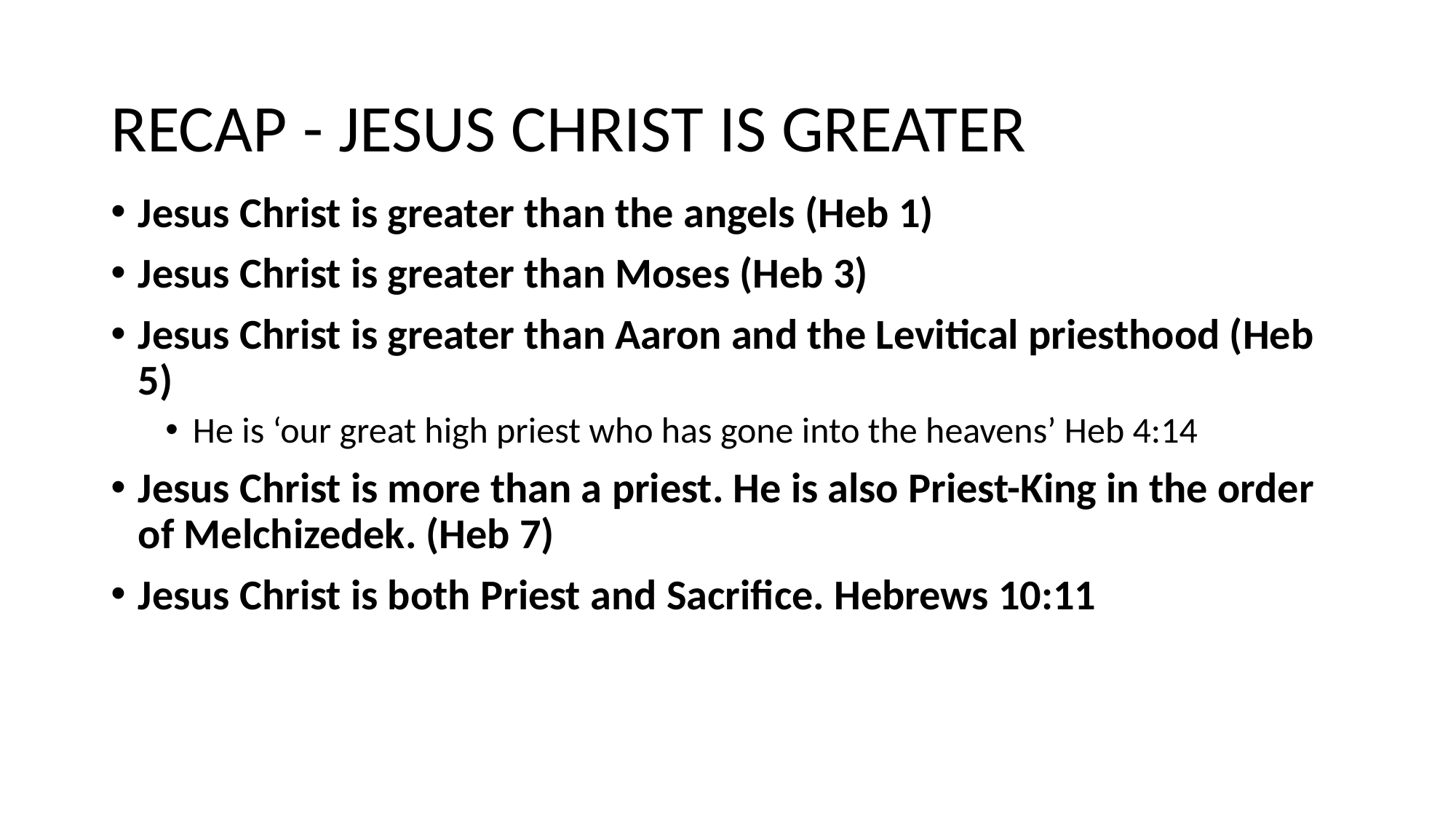

# RECAP - JESUS CHRIST IS GREATER
Jesus Christ is greater than the angels (Heb 1)
Jesus Christ is greater than Moses (Heb 3)
Jesus Christ is greater than Aaron and the Levitical priesthood (Heb 5)
He is ‘our great high priest who has gone into the heavens’ Heb 4:14
Jesus Christ is more than a priest. He is also Priest-King in the order of Melchizedek. (Heb 7)
Jesus Christ is both Priest and Sacrifice. Hebrews 10:11